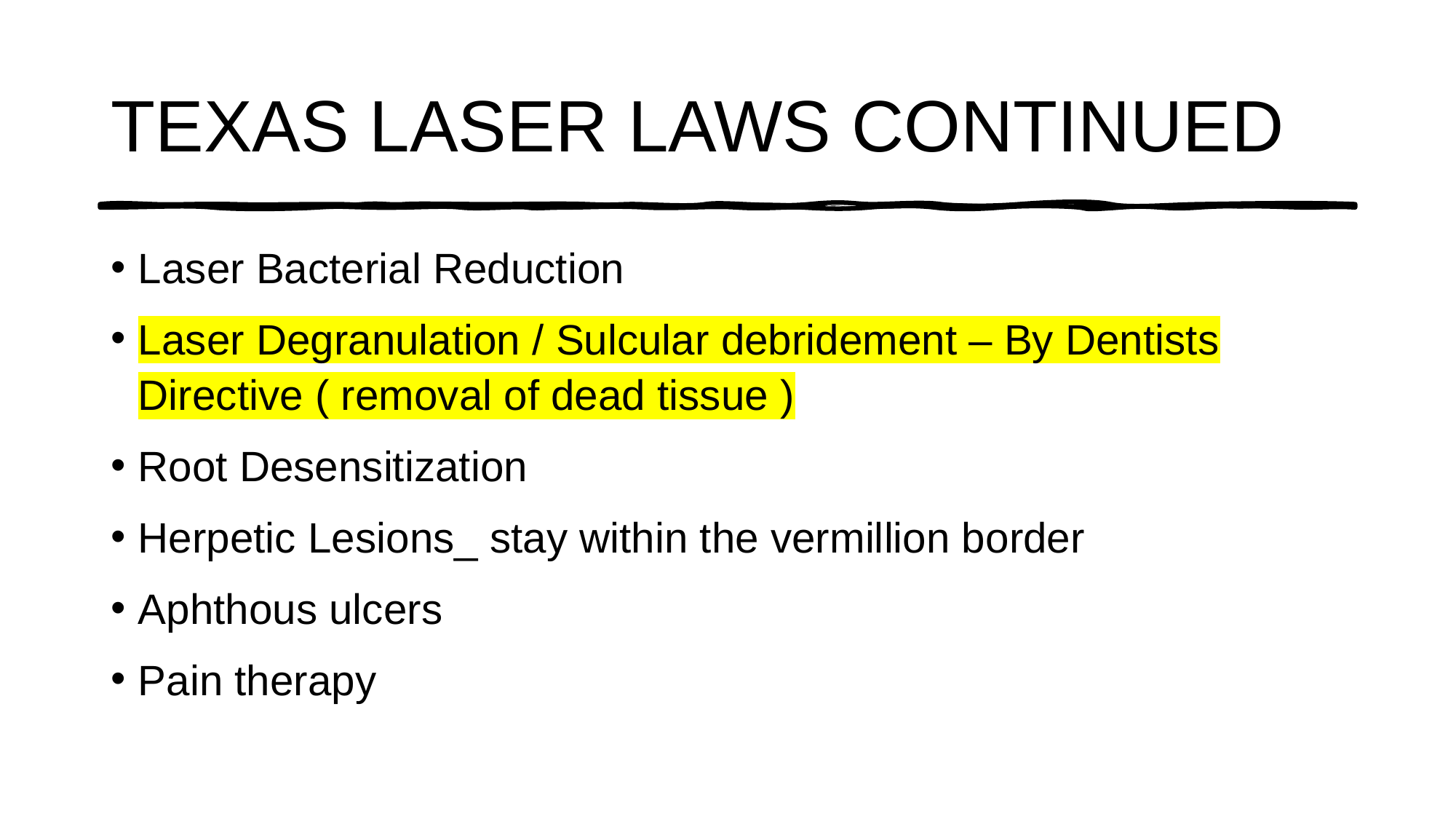

# TEXAS LASER LAWS CONTINUED
Laser Bacterial Reduction
Laser Degranulation / Sulcular debridement – By Dentists Directive ( removal of dead tissue )
Root Desensitization
Herpetic Lesions_ stay within the vermillion border
Aphthous ulcers
Pain therapy